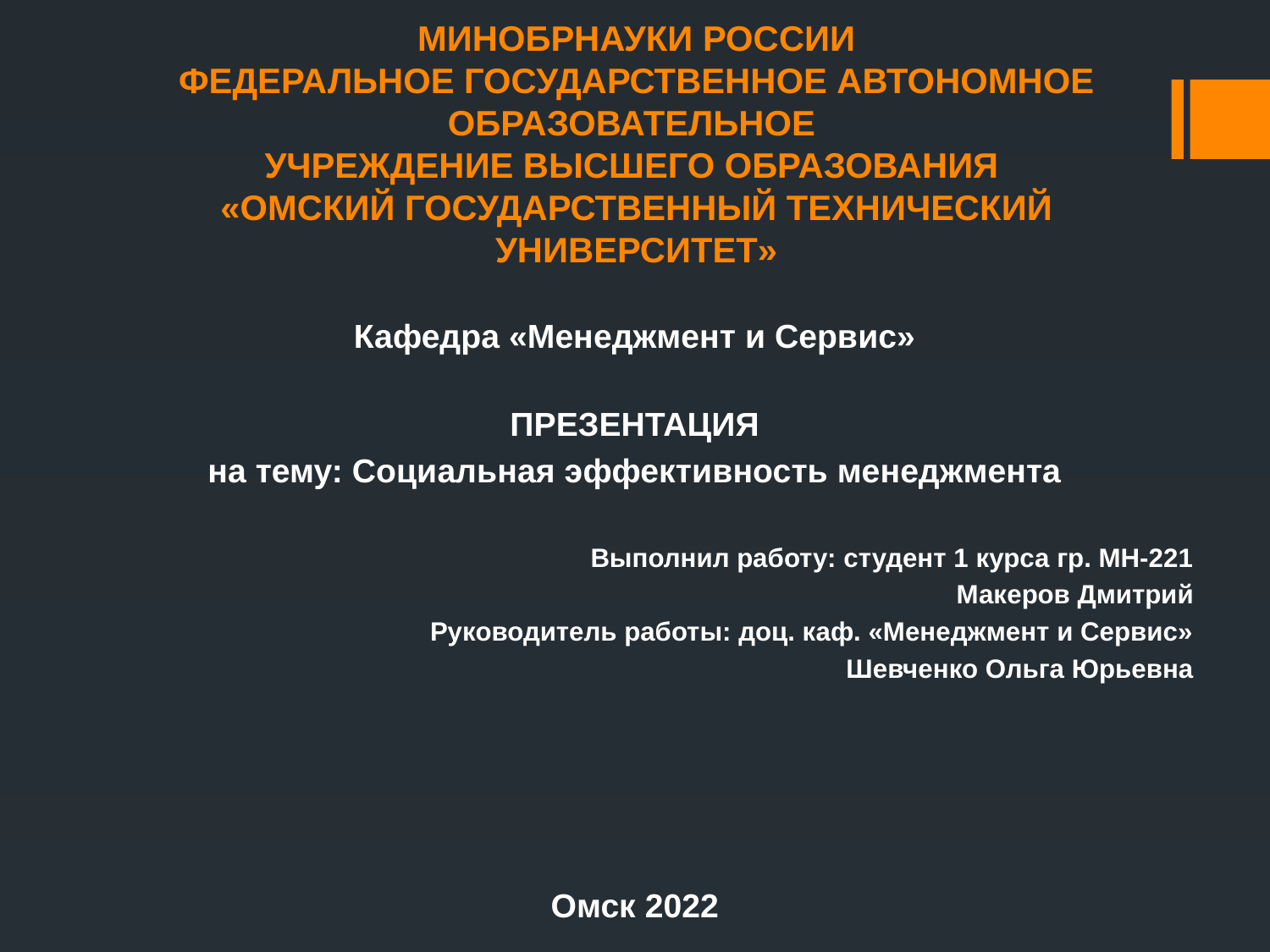

# МИНОБРНАУКИ РОССИИ ФЕДЕРАЛЬНОЕ ГОСУДАРСТВЕННОЕ АВТОНОМНОЕ ОБРАЗОВАТЕЛЬНОЕ УЧРЕЖДЕНИЕ ВЫСШЕГО ОБРАЗОВАНИЯ «ОМСКИЙ ГОСУДАРСТВЕННЫЙ ТЕХНИЧЕСКИЙ УНИВЕРСИТЕТ»

Кафедра «Менеджмент и Сервис»

ПРЕЗЕНТАЦИЯ
на тему: Социальная эффективность менеджмента

Выполнил работу: студент 1 курса гр. МН-221
Макеров Дмитрий
Руководитель работы: доц. каф. «Менеджмент и Сервис»
Шевченко Ольга Юрьевна

Омск 2022